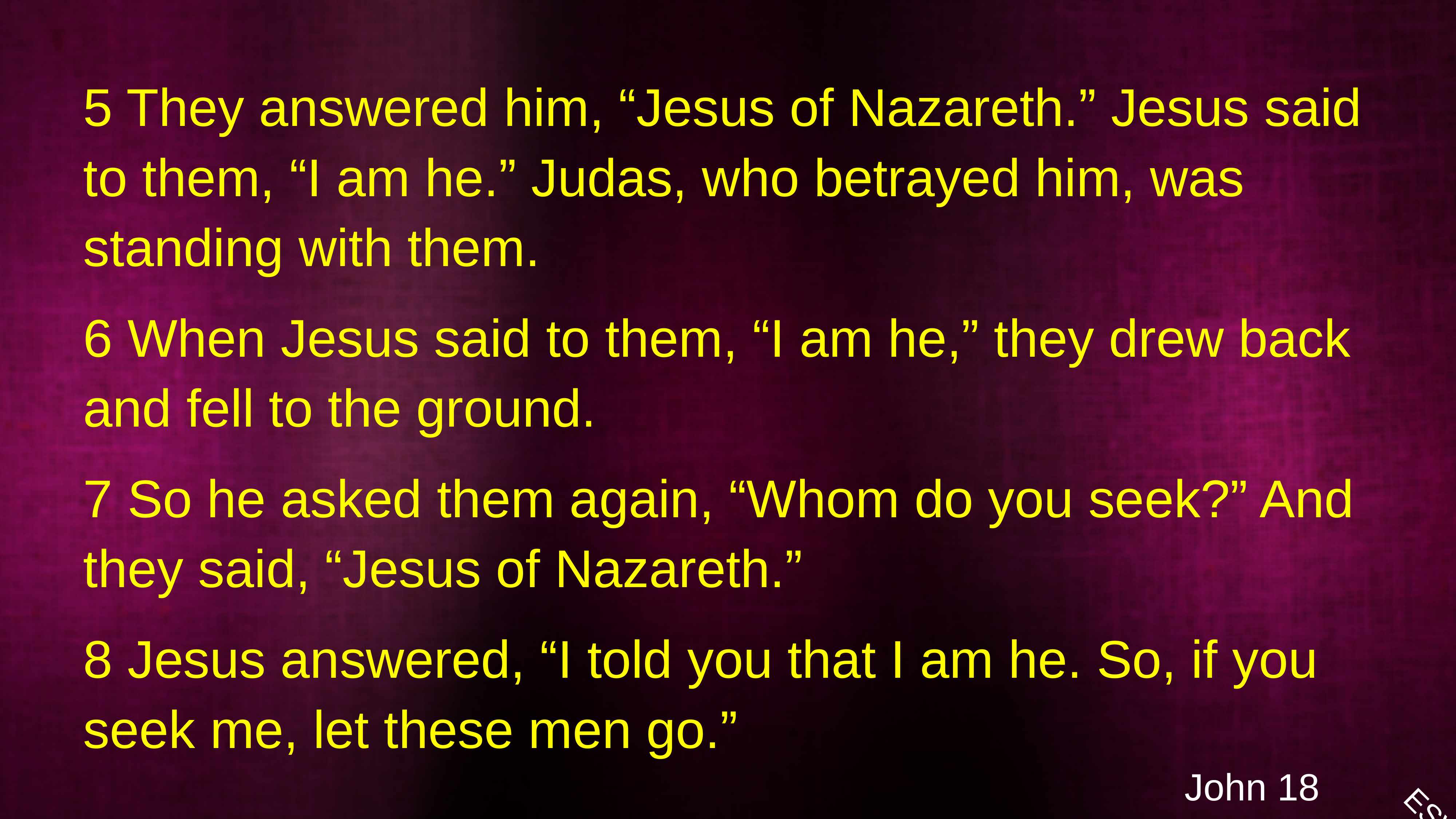

5 They answered him, “Jesus of Nazareth.” Jesus said to them, “I am he.” Judas, who betrayed him, was standing with them.
6 When Jesus said to them, “I am he,” they drew back and fell to the ground.
7 So he asked them again, “Whom do you seek?” And they said, “Jesus of Nazareth.”
8 Jesus answered, “I told you that I am he. So, if you seek me, let these men go.”
John 18
ESV